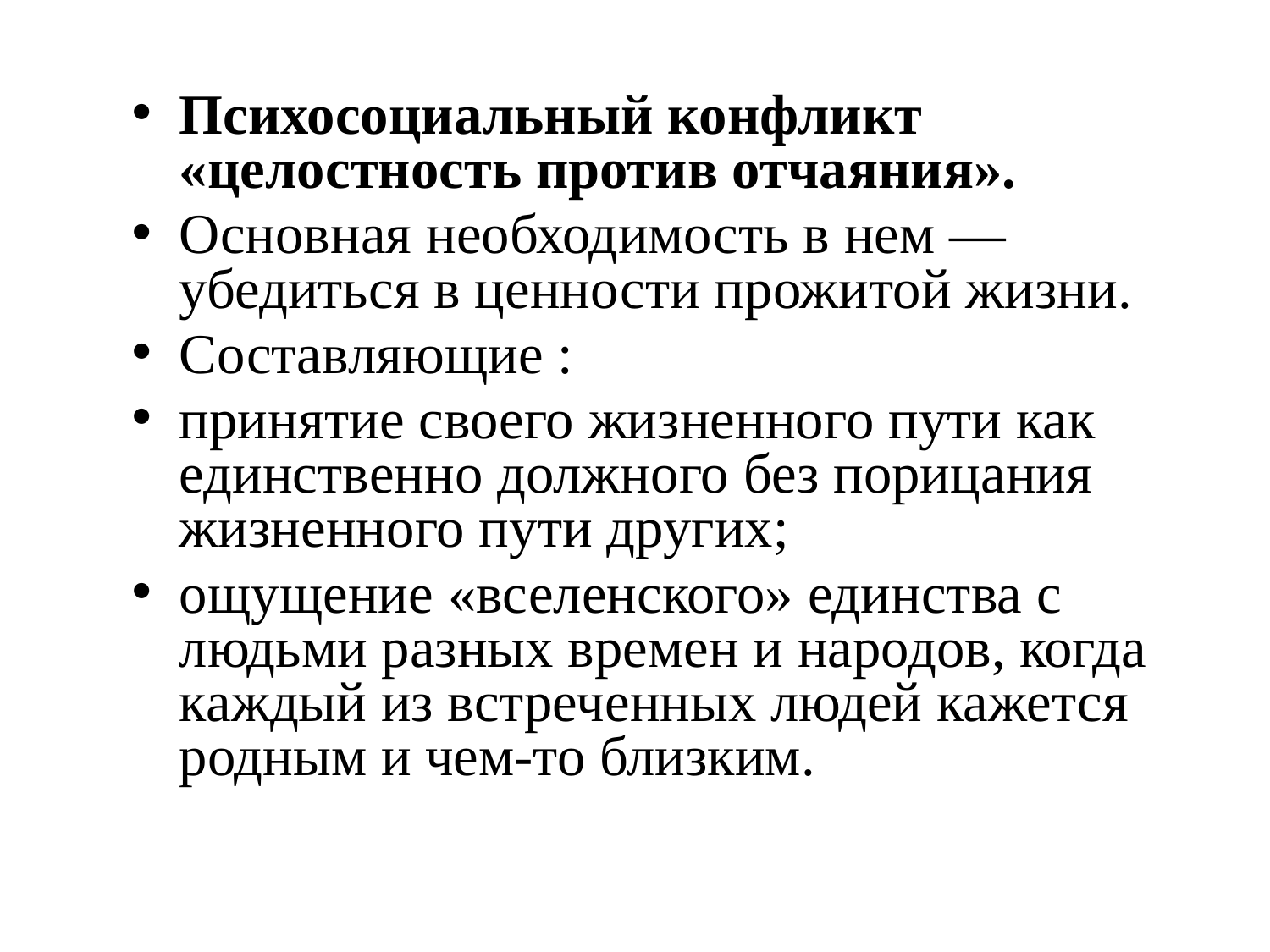

Психосоциальный конфликт «целостность против отчаяния».
Основная необходимость в нем — убедиться в ценности прожитой жизни.
Составляющие :
принятие своего жизненного пути как единственно должного без порицания жизненного пути других;
ощущение «вселенского» единства с людьми разных времен и народов, когда каждый из встреченных людей кажется родным и чем-то близким.